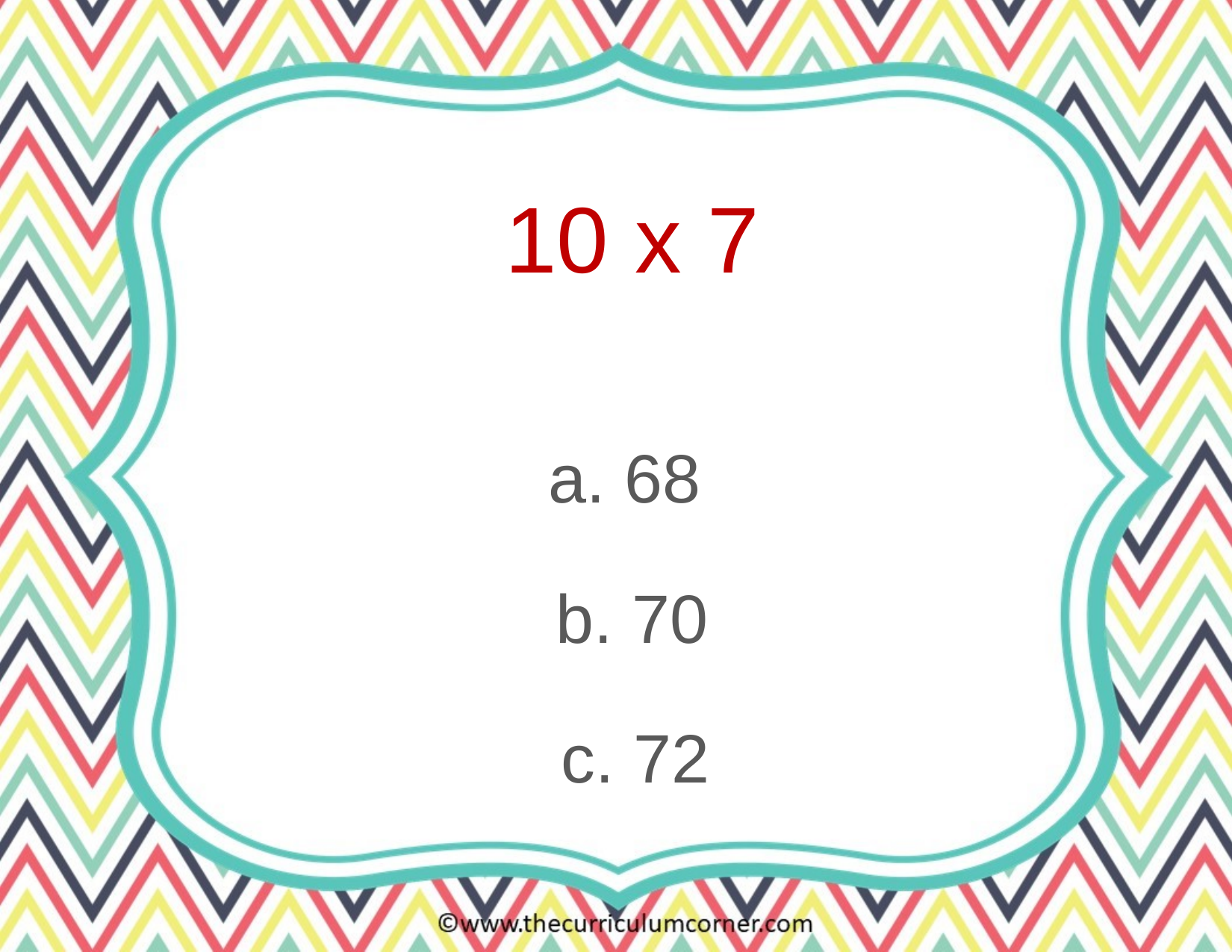

10 x 7
a. 68
b. 70
c. 72